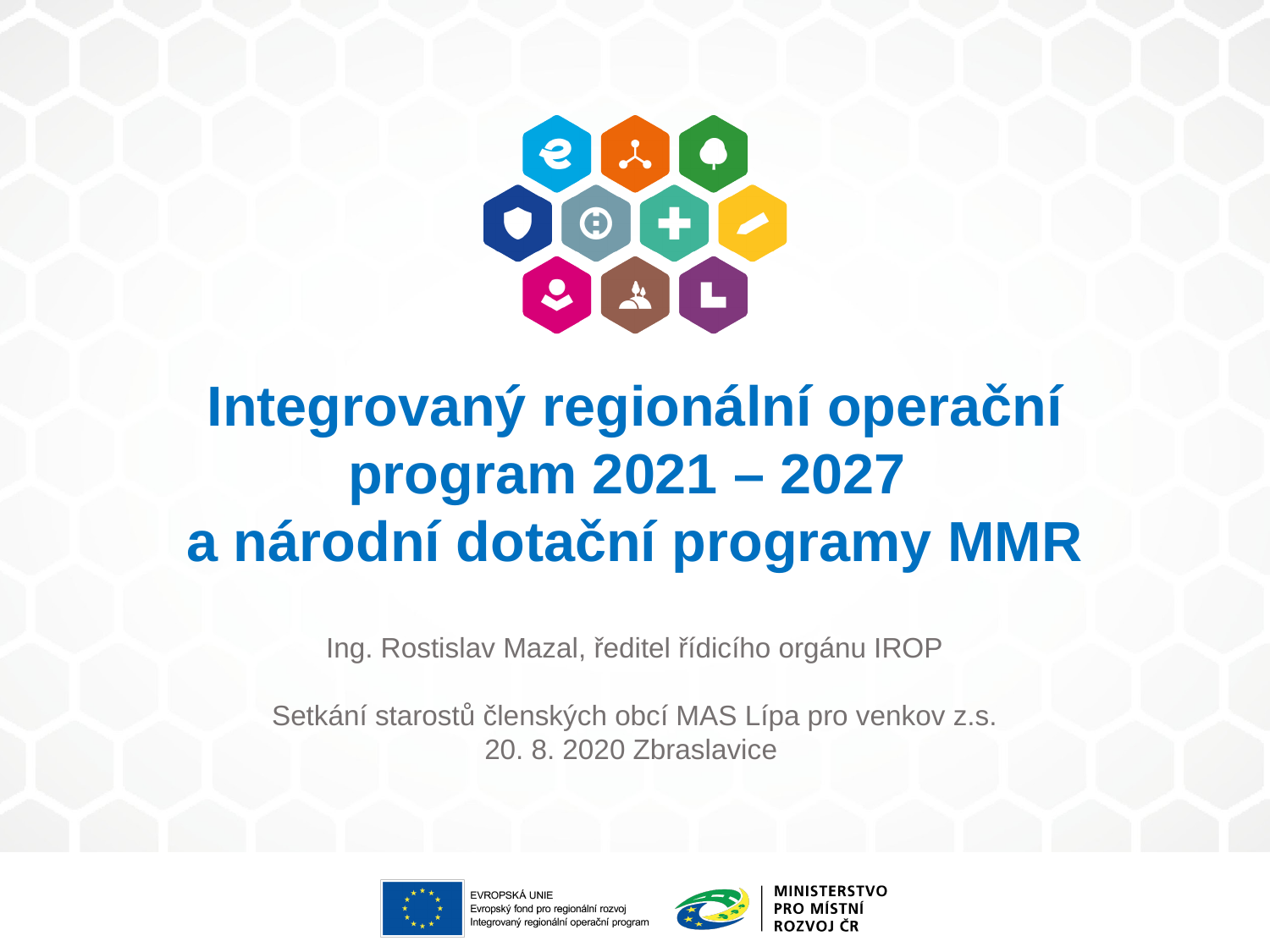

# Integrovaný regionální operační program 2021 – 2027 a národní dotační programy MMR
Ing. Rostislav Mazal, ředitel řídicího orgánu IROP

Setkání starostů členských obcí MAS Lípa pro venkov z.s.
20. 8. 2020 Zbraslavice